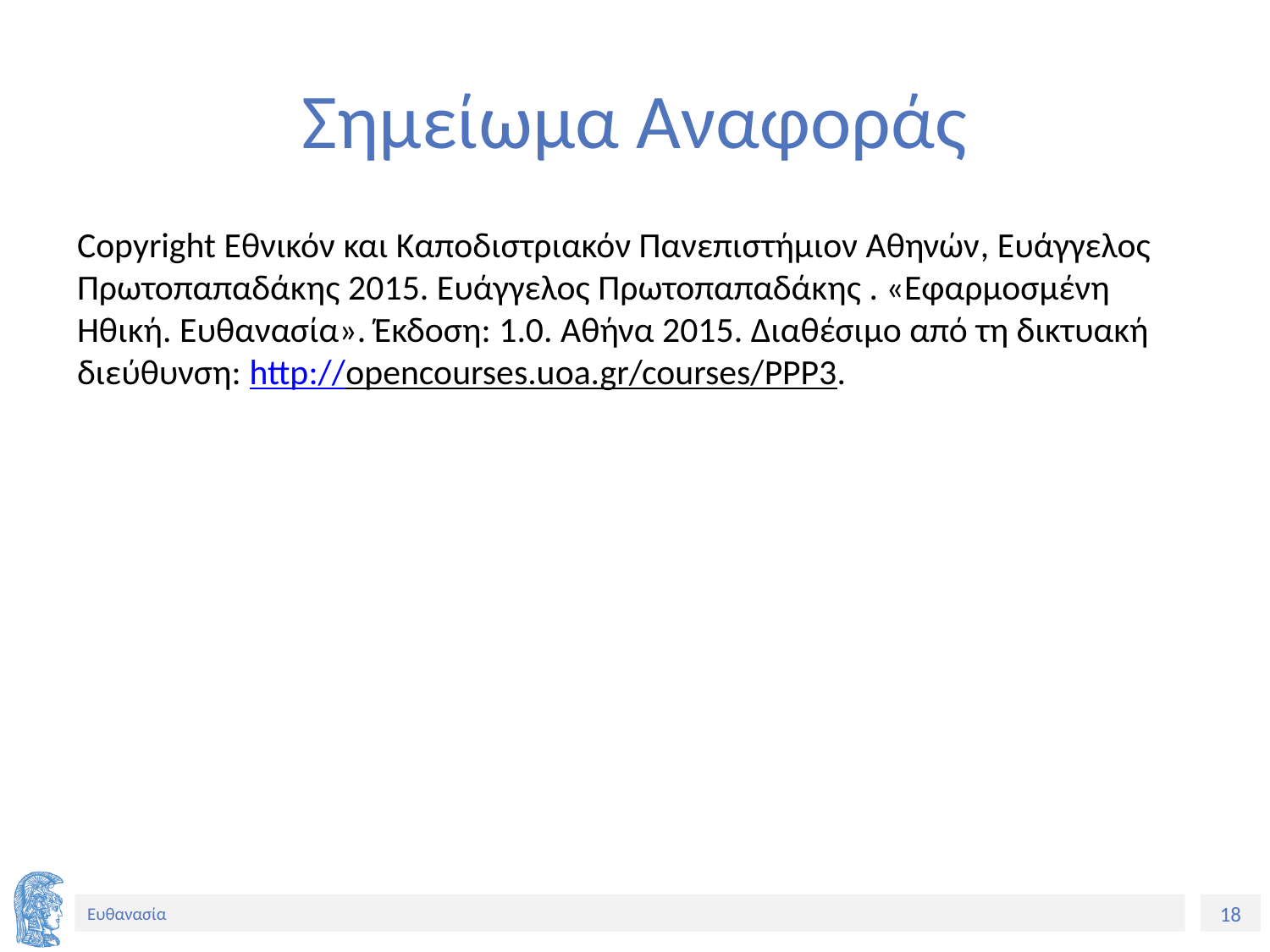

# Σημείωμα Αναφοράς
Copyright Εθνικόν και Καποδιστριακόν Πανεπιστήμιον Αθηνών, Ευάγγελος Πρωτοπαπαδάκης 2015. Ευάγγελος Πρωτοπαπαδάκης . «Εφαρμοσμένη Ηθική. Ευθανασία». Έκδοση: 1.0. Αθήνα 2015. Διαθέσιμο από τη δικτυακή διεύθυνση: http://opencourses.uoa.gr/courses/PPP3.